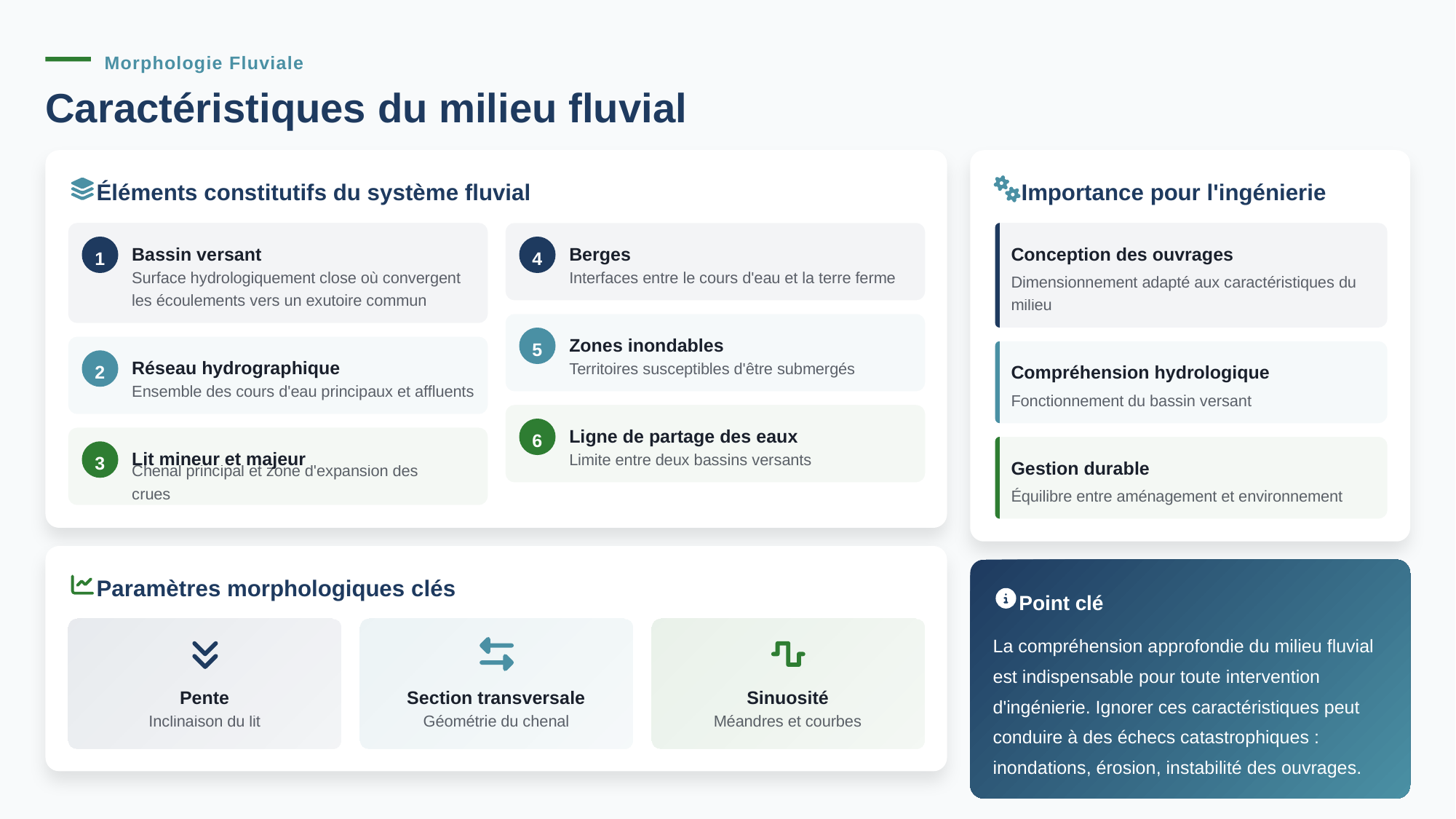

Morphologie Fluviale

Caractéristiques du milieu fluvial

Éléments constitutifs du système fluvial
Importance pour l'ingénierie

1

Bassin versant
4

Berges
Conception des ouvrages
Surface hydrologiquement close où convergent les écoulements vers un exutoire commun
Interfaces entre le cours d'eau et la terre ferme
Dimensionnement adapté aux caractéristiques du milieu

5

Zones inondables

2

Réseau hydrographique
Territoires susceptibles d'être submergés
Compréhension hydrologique
Ensemble des cours d'eau principaux et affluents
Fonctionnement du bassin versant

6

Ligne de partage des eaux

3

Lit mineur et majeur
Limite entre deux bassins versants
Gestion durable
Chenal principal et zone d'expansion des crues
Équilibre entre aménagement et environnement

Paramètres morphologiques clés

Point clé

La compréhension approfondie du milieu fluvial est indispensable pour toute intervention d'ingénierie. Ignorer ces caractéristiques peut conduire à des échecs catastrophiques : inondations, érosion, instabilité des ouvrages.

Pente
Section transversale
Sinuosité
Inclinaison du lit
Géométrie du chenal
Méandres et courbes